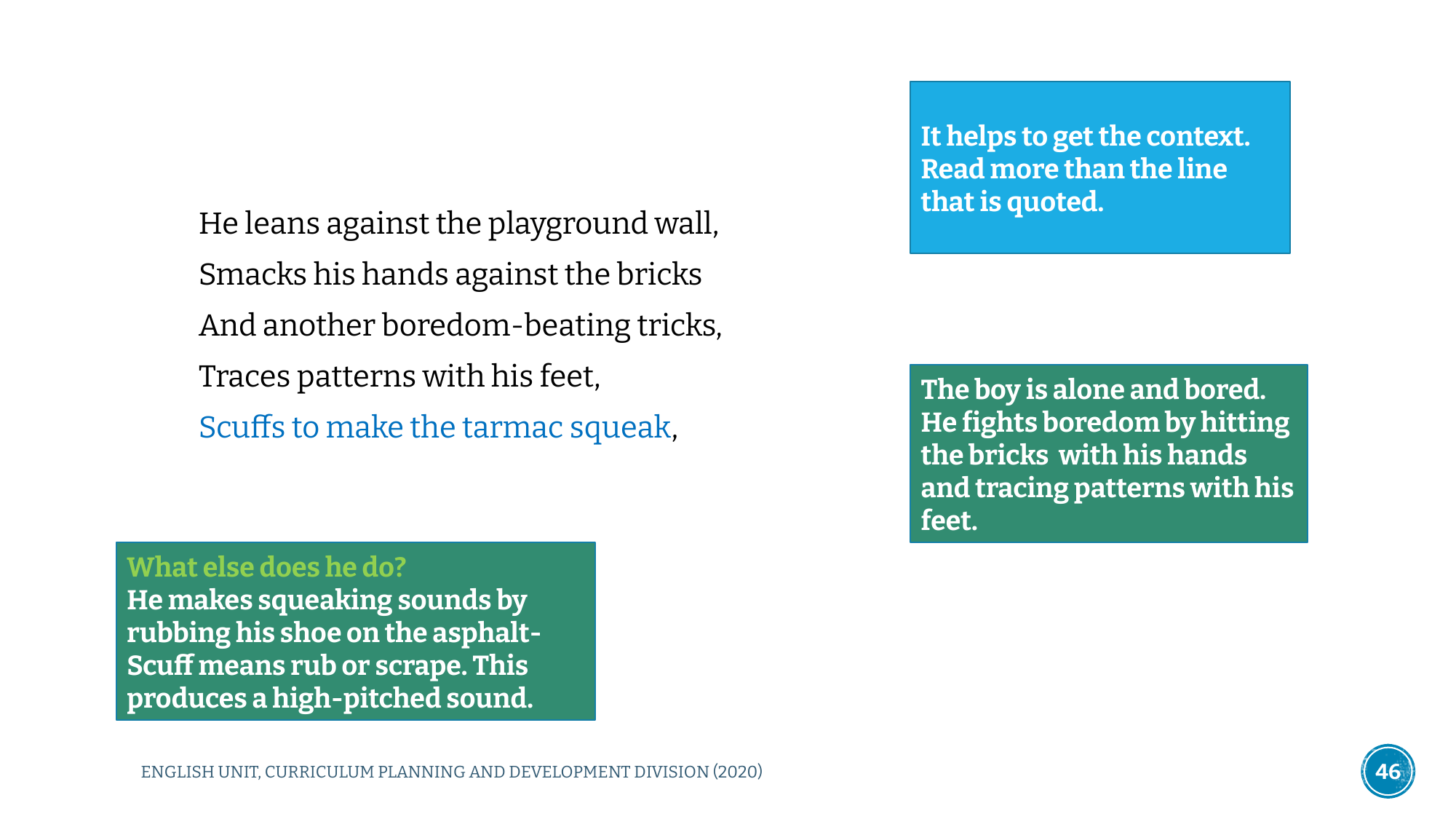

It helps to get the context. Read more than the line that is quoted.
He leans against the playground wall,
Smacks his hands against the bricks
And another boredom-beating tricks,
Traces patterns with his feet,
Scuffs to make the tarmac squeak,

The boy is alone and bored. He fights boredom by hitting the bricks  with his hands and tracing patterns with his feet.
What else does he do?
He makes squeaking sounds by rubbing his shoe on the asphalt-
Scuff means rub or scrape. This produces a high-pitched sound.
ENGLISH UNIT, CURRICULUM PLANNING AND DEVELOPMENT DIVISION (2020)
46